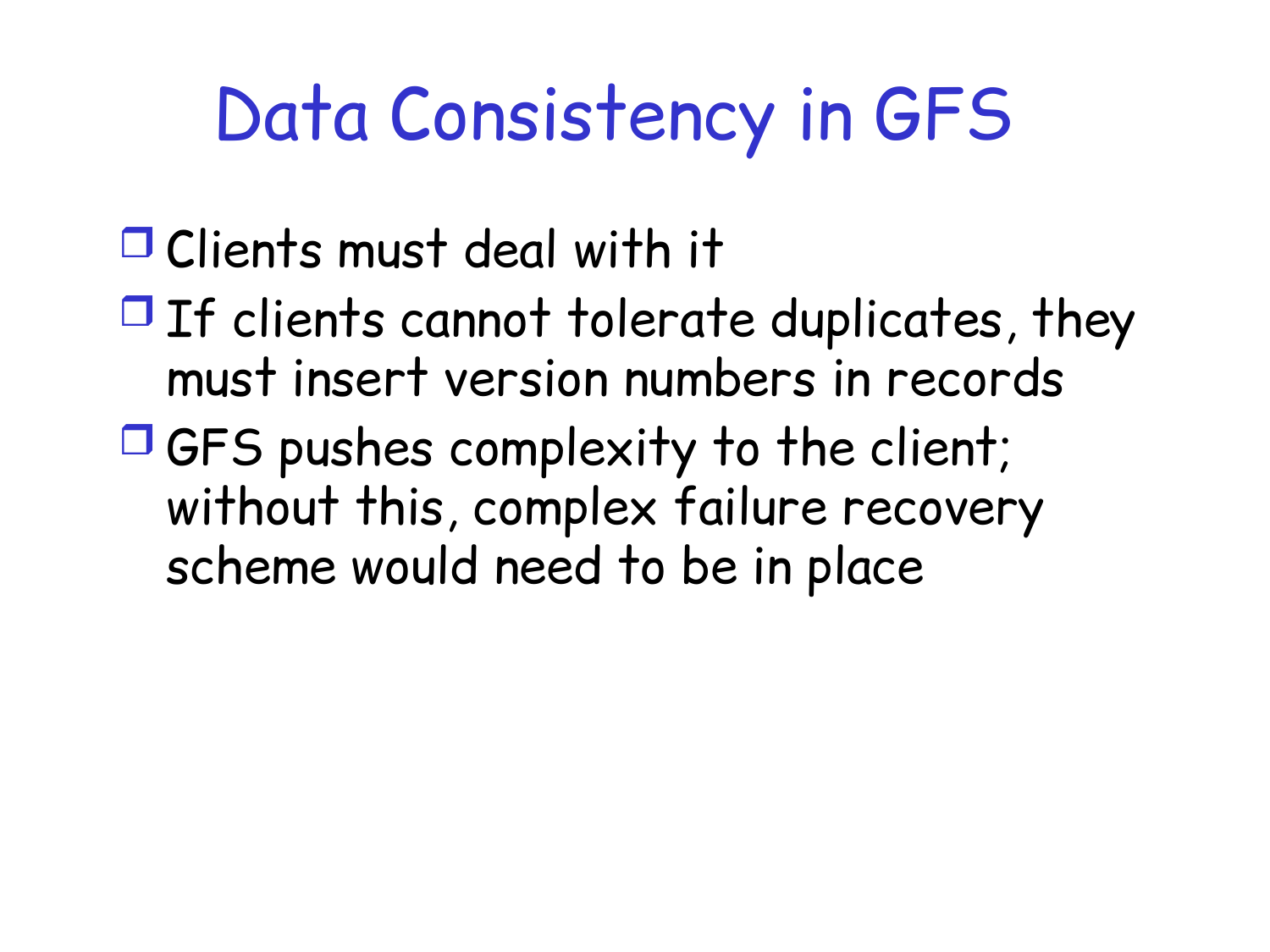

# Data Consistency in GFS
Clients must deal with it
If clients cannot tolerate duplicates, they must insert version numbers in records
GFS pushes complexity to the client; without this, complex failure recovery scheme would need to be in place